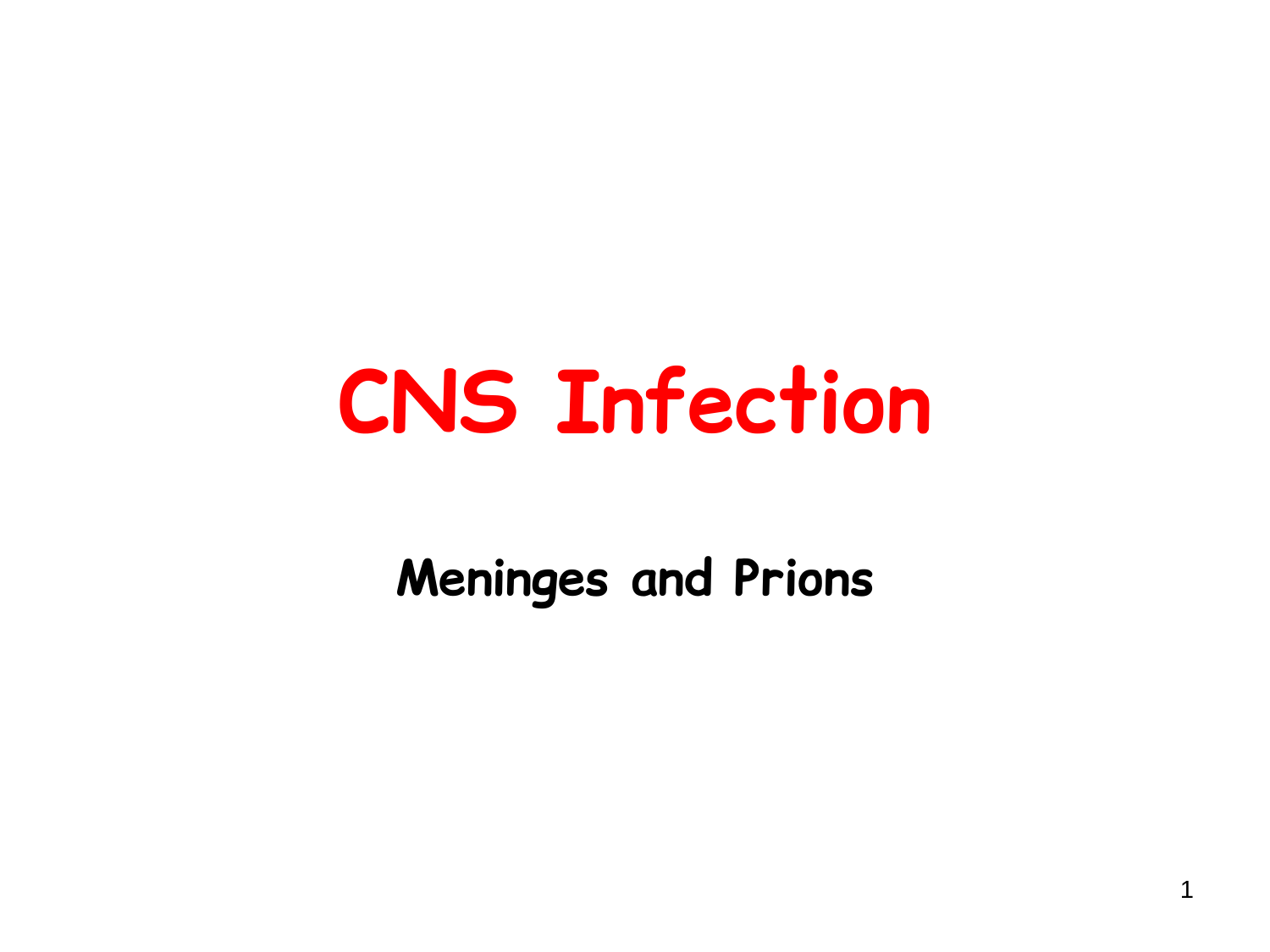

# CNS Infection
Meninges and Prions
1